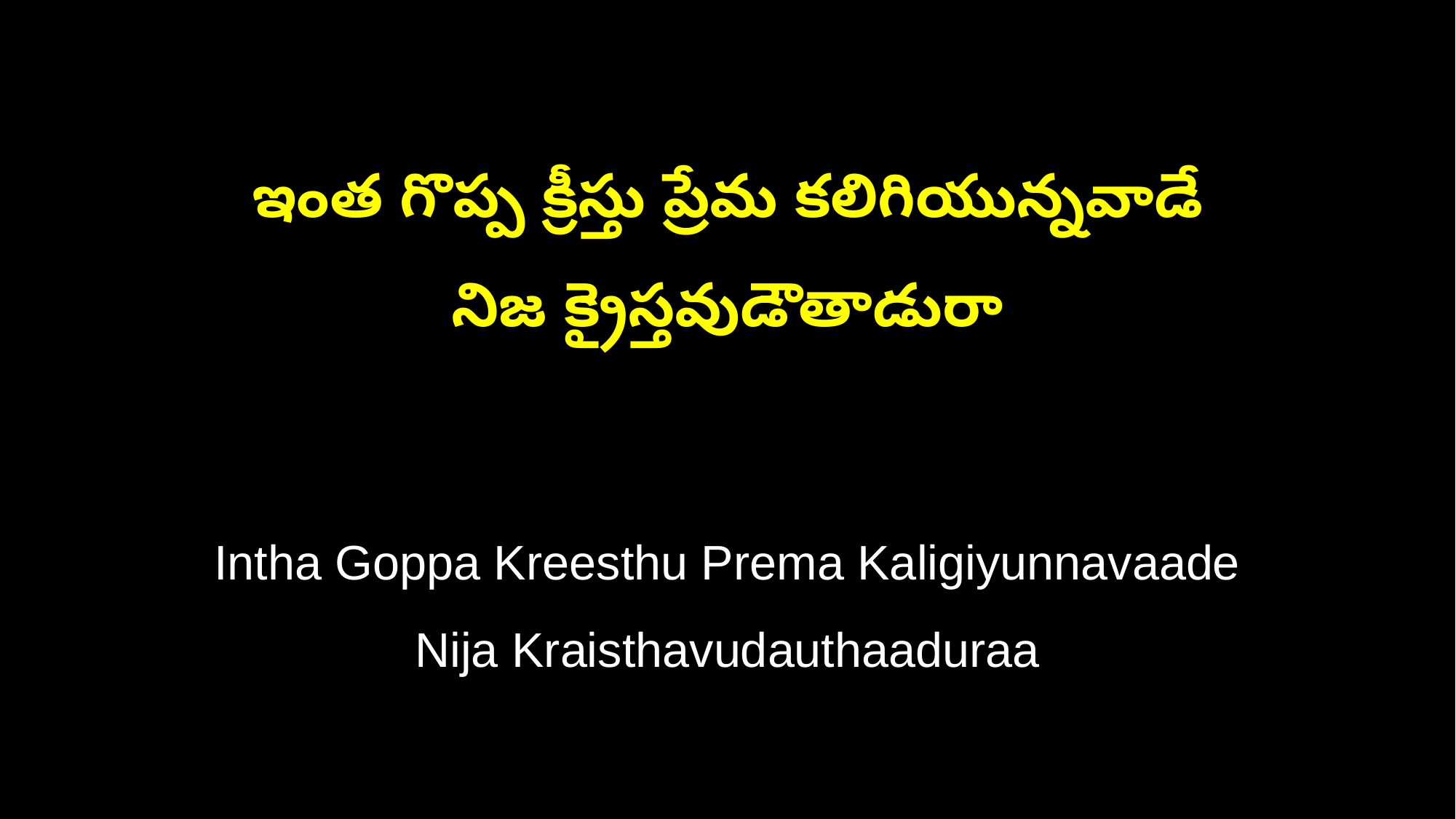

ఇంత గొప్ప క్రీస్తు ప్రేమ కలిగియున్నవాడే
నిజ క్రైస్తవుడౌతాడురా
Intha Goppa Kreesthu Prema Kaligiyunnavaade
Nija Kraisthavudauthaaduraa